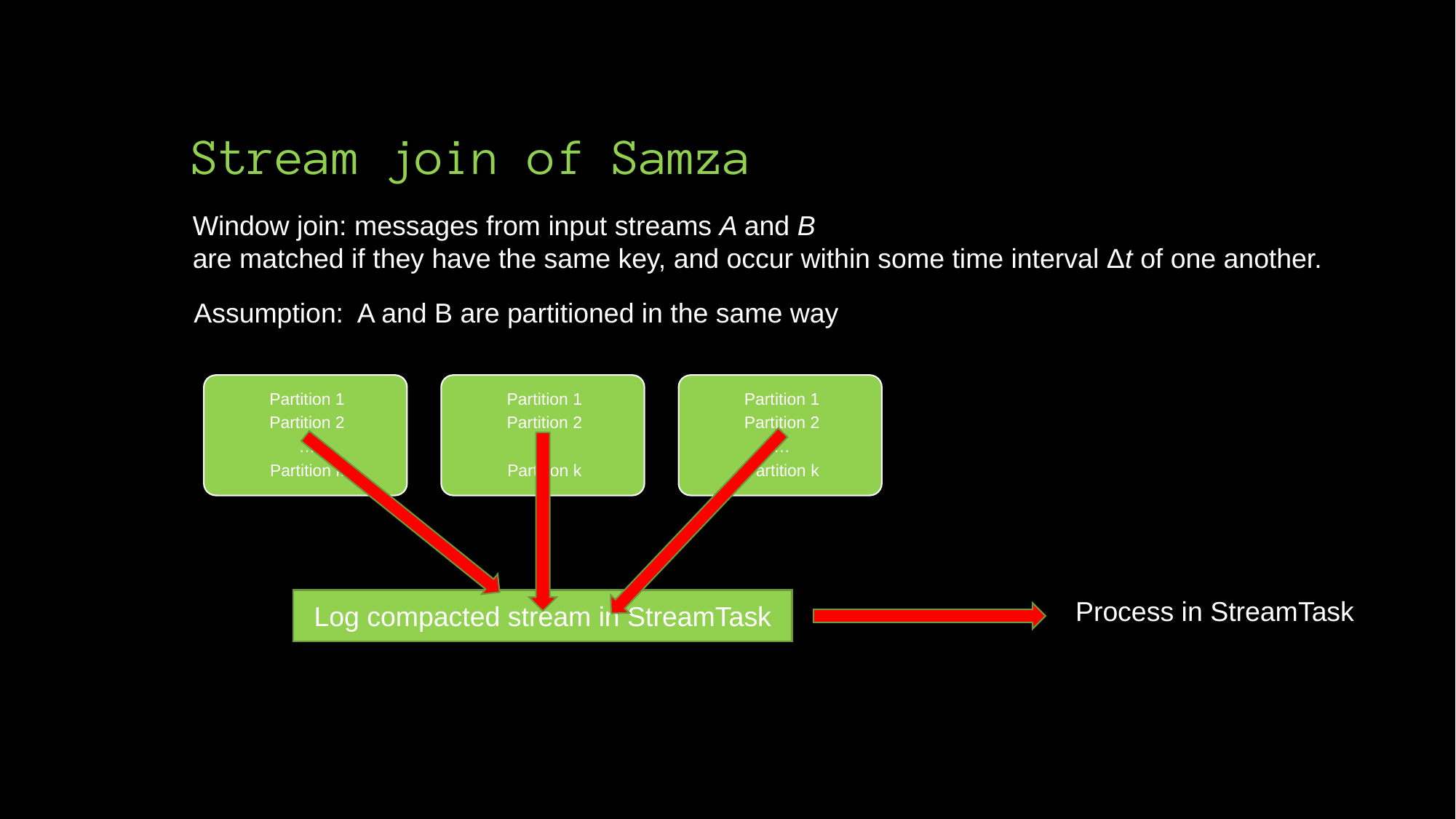

# Stream join of Samza
Window join: messages from input streams A and B
are matched if they have the same key, and occur within some time interval Δt of one another.
Assumption:  A and B are partitioned in the same way
Partition 1
Partition 2
…
Partition k
Partition 1
Partition 2
…
Partition k
Partition 1
Partition 2
…
Partition k

Process in StreamTask
Log compacted stream in StreamTask